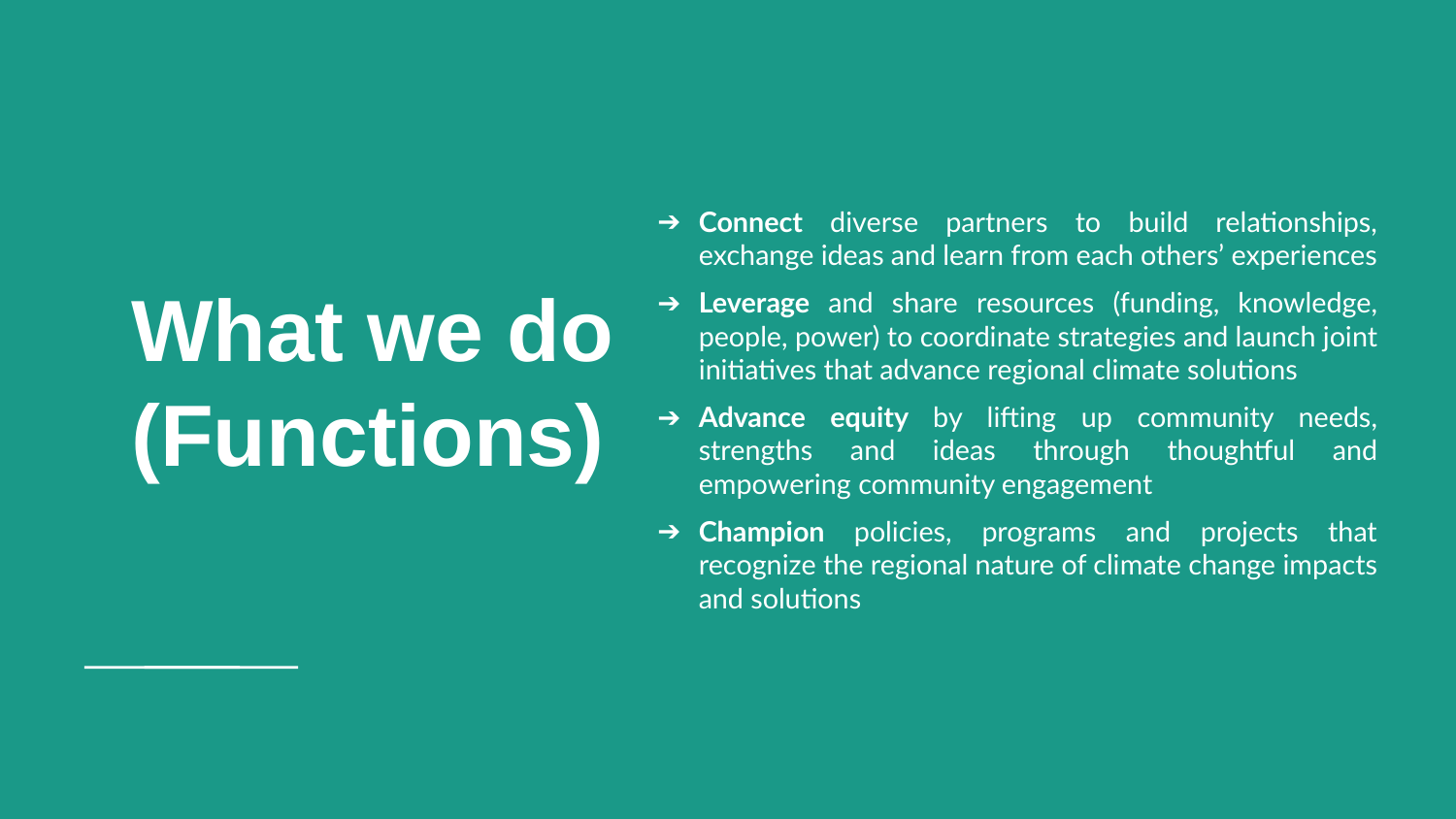

# Connect diverse partners to build relationships, exchange ideas and learn from each others’ experiences
Leverage and share resources (funding, knowledge, people, power) to coordinate strategies and launch joint initiatives that advance regional climate solutions
Advance equity by lifting up community needs, strengths and ideas through thoughtful and empowering community engagement
Champion policies, programs and projects that recognize the regional nature of climate change impacts and solutions
What we do (Functions)